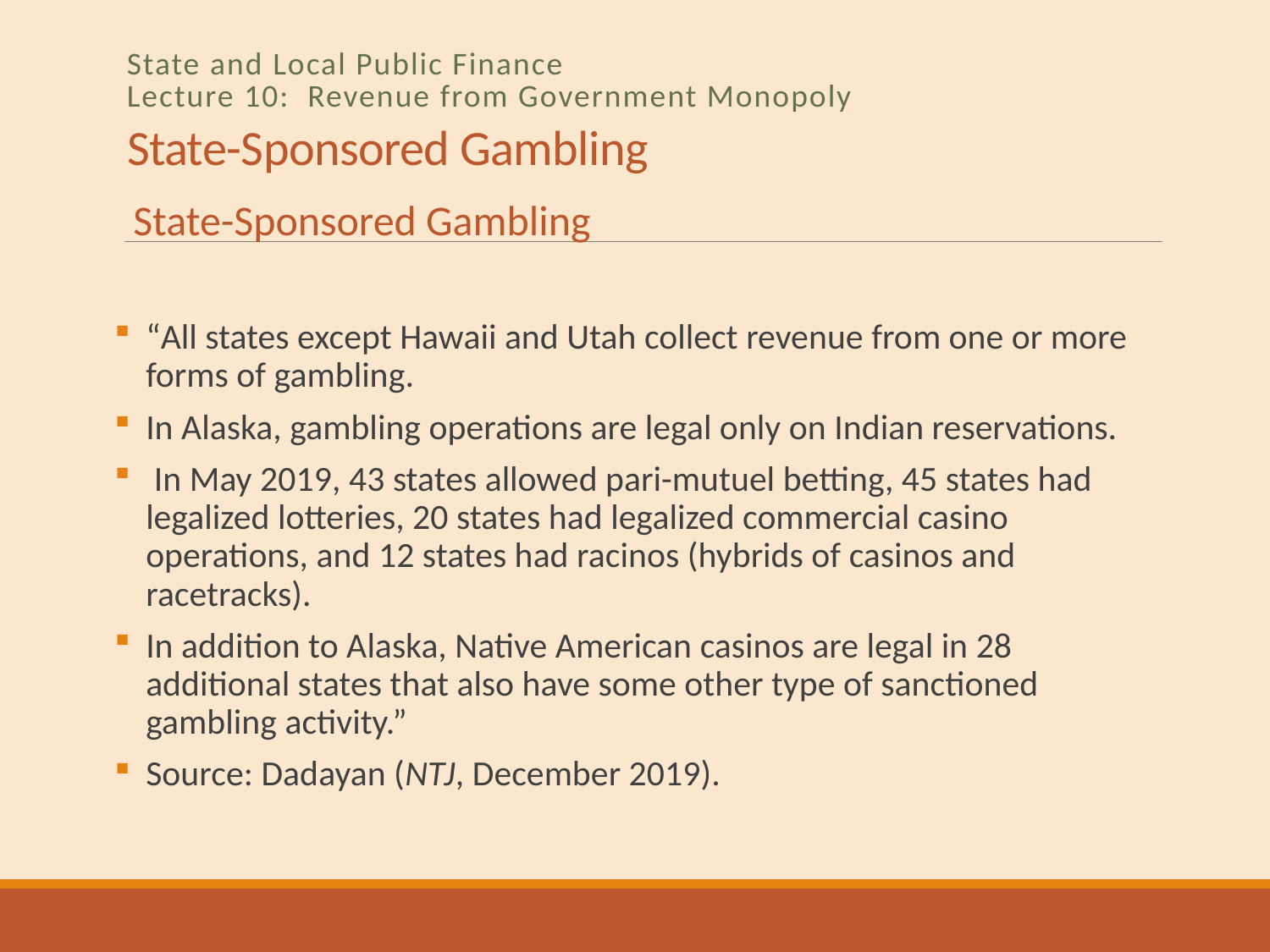

# State-Sponsored Gambling
State and Local Public Finance
Lecture 10:  Revenue from Government Monopoly
State-Sponsored Gambling

“All states except Hawaii and Utah collect revenue from one or more forms of gambling.
In Alaska, gambling operations are legal only on Indian reservations.
 In May 2019, 43 states allowed pari-mutuel betting, 45 states had legalized lotteries, 20 states had legalized commercial casino operations, and 12 states had racinos (hybrids of casinos and racetracks).
In addition to Alaska, Native American casinos are legal in 28 additional states that also have some other type of sanctioned gambling activity.”
Source: Dadayan (NTJ, December 2019).